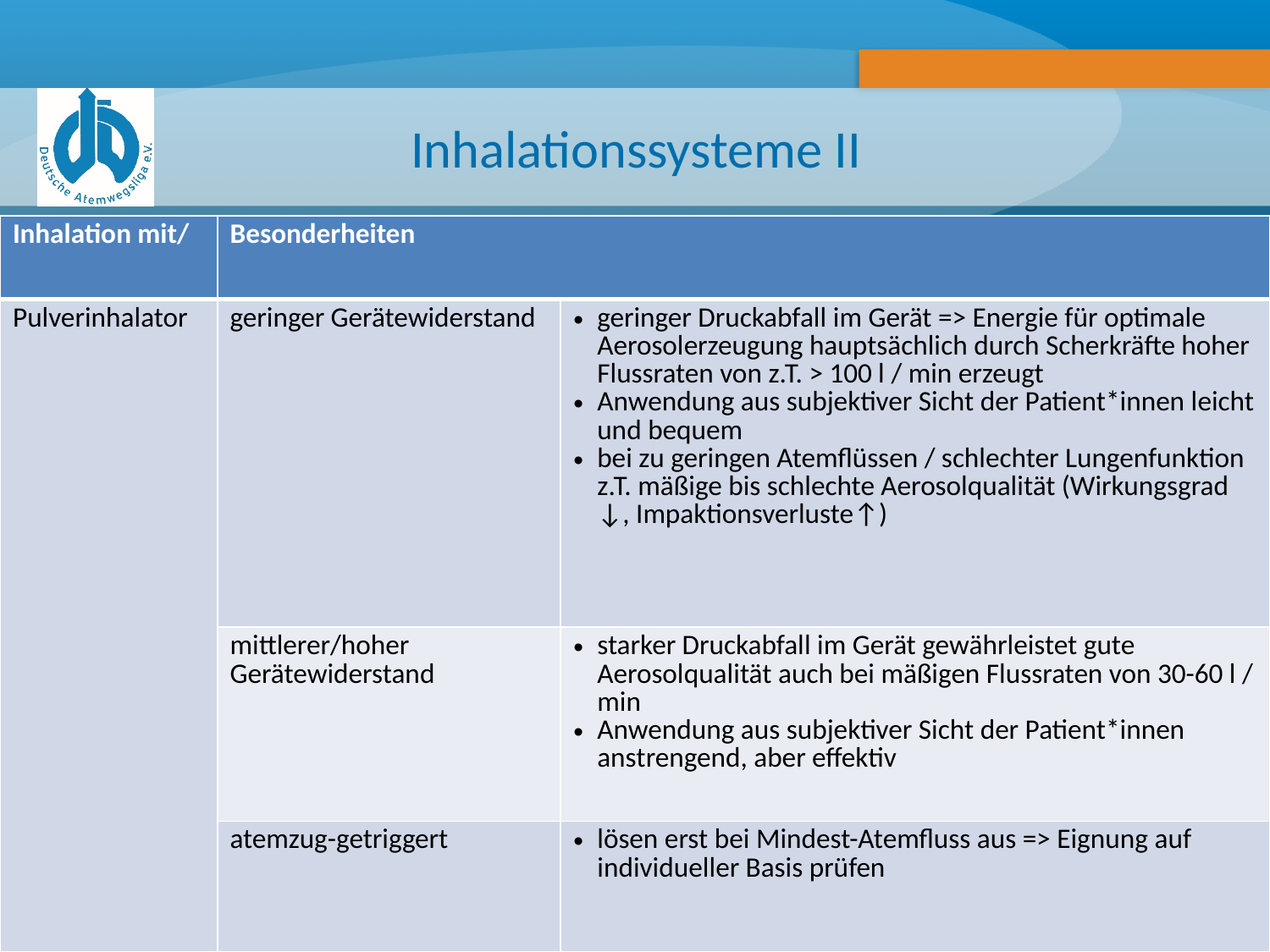

# Inhalationssysteme II
| Inhalation mit/ | Besonderheiten |  |
| --- | --- | --- |
| Pulverinhalator | geringer Gerätewiderstand | geringer Druckabfall im Gerät => Energie für optimale Aerosolerzeugung hauptsächlich durch Scherkräfte hoher Flussraten von z.T. > 100 l / min erzeugt Anwendung aus subjektiver Sicht der Patient\*innen leicht und bequem bei zu geringen Atemflüssen / schlechter Lungenfunktion z.T. mäßige bis schlechte Aerosolqualität (Wirkungsgrad ↓, Impaktionsverluste↑) |
|  | mittlerer/hoher Gerätewiderstand | starker Druckabfall im Gerät gewährleistet gute Aerosolqualität auch bei mäßigen Flussraten von 30-60 l / min Anwendung aus subjektiver Sicht der Patient\*innen anstrengend, aber effektiv |
|  | atemzug-getriggert | lösen erst bei Mindest-Atemfluss aus => Eignung auf individueller Basis prüfen |